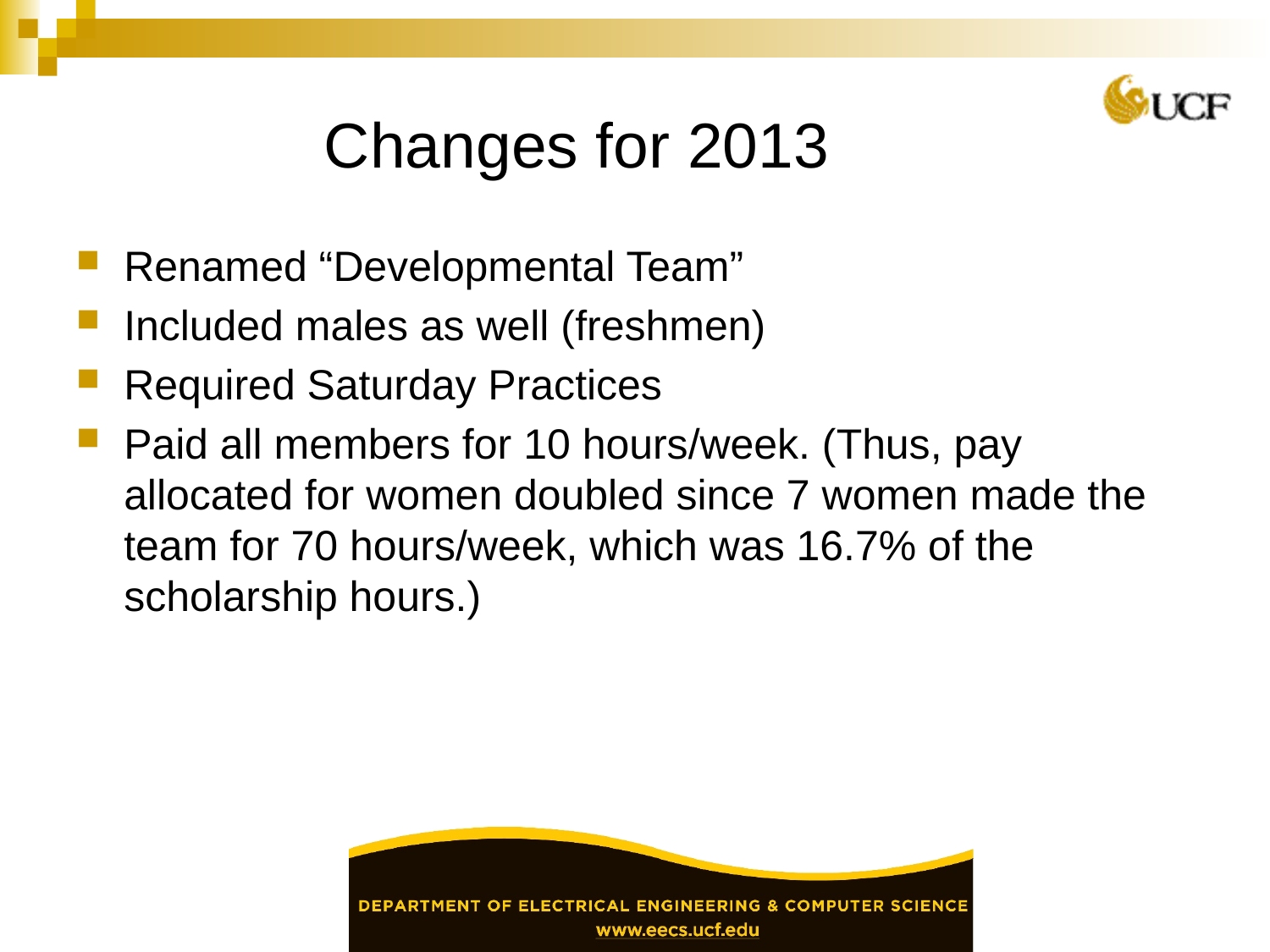

# Changes for 2013
Renamed “Developmental Team”
Included males as well (freshmen)
Required Saturday Practices
Paid all members for 10 hours/week. (Thus, pay allocated for women doubled since 7 women made the team for 70 hours/week, which was 16.7% of the scholarship hours.)